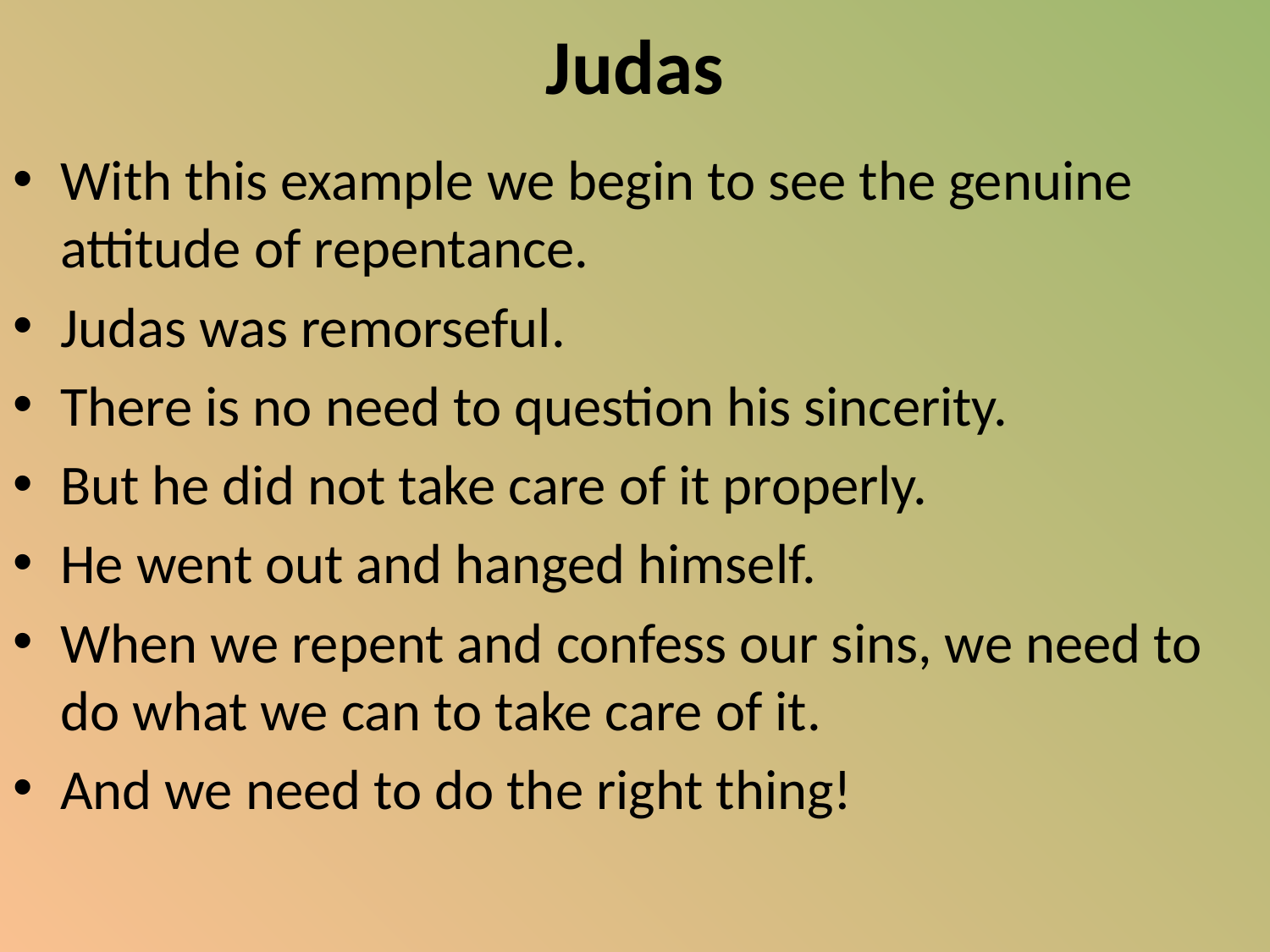

# Judas
With this example we begin to see the genuine attitude of repentance.
Judas was remorseful.
There is no need to question his sincerity.
But he did not take care of it properly.
He went out and hanged himself.
When we repent and confess our sins, we need to do what we can to take care of it.
And we need to do the right thing!